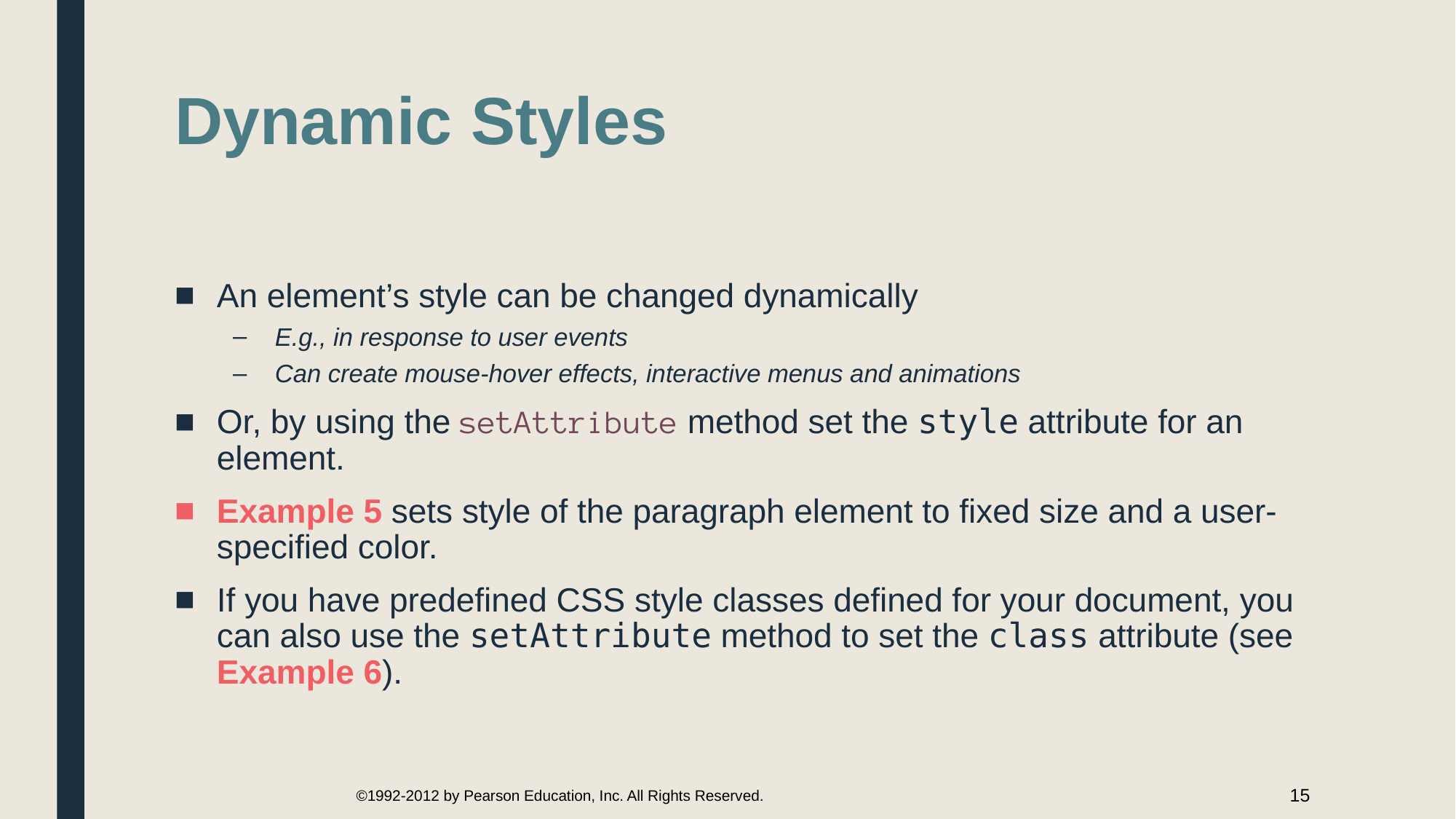

# Dynamic Styles
An element’s style can be changed dynamically
E.g., in response to user events
Can create mouse-hover effects, interactive menus and animations
Or, by using the setAttribute method set the style attribute for an element.
Example 5 sets style of the paragraph element to fixed size and a user-specified color.
If you have predefined CSS style classes defined for your document, you can also use the setAttribute method to set the class attribute (see Example 6).
©1992-2012 by Pearson Education, Inc. All Rights Reserved.
15